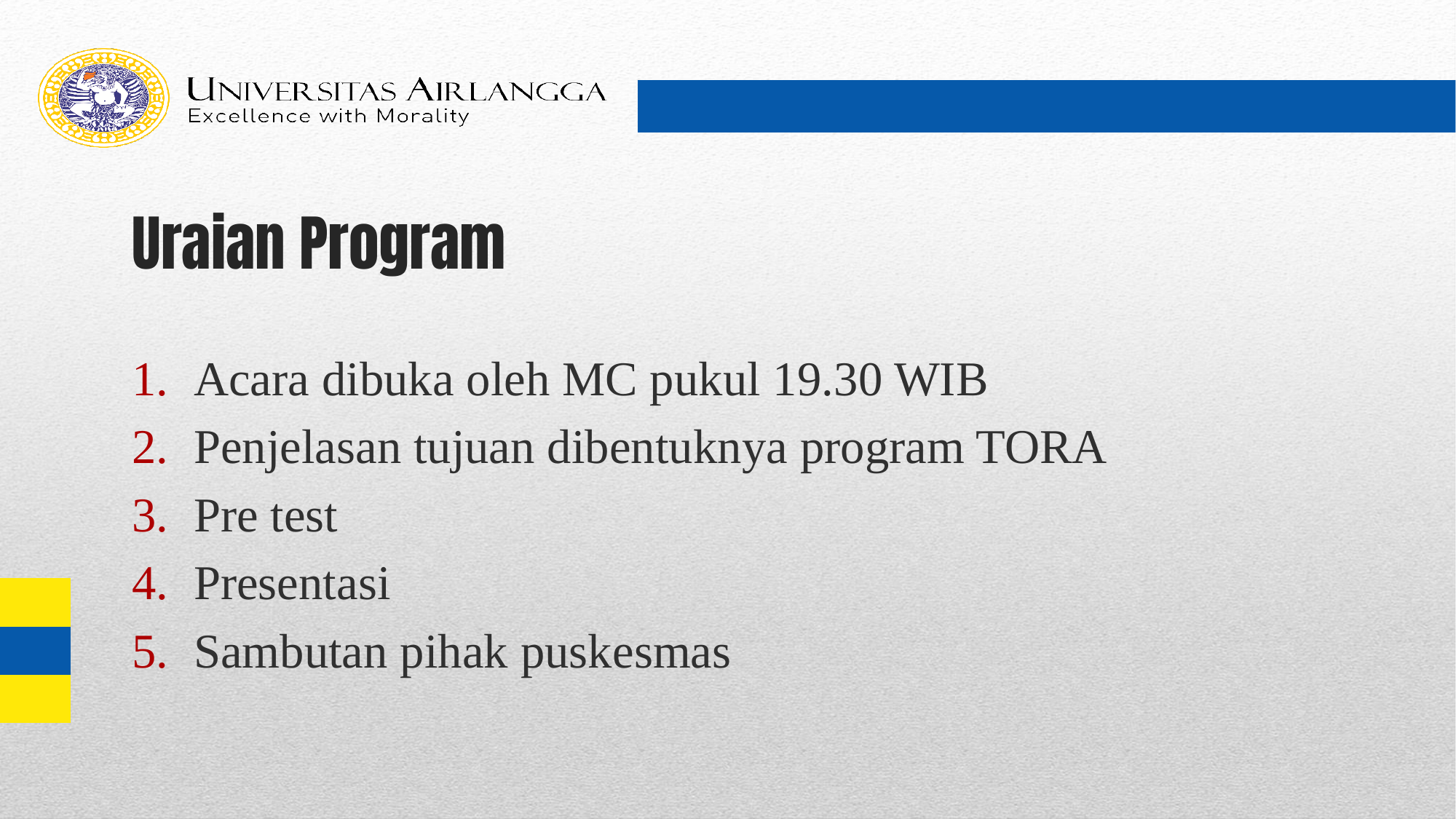

# Uraian Program
Acara dibuka oleh MC pukul 19.30 WIB
Penjelasan tujuan dibentuknya program TORA
Pre test
Presentasi
Sambutan pihak puskesmas